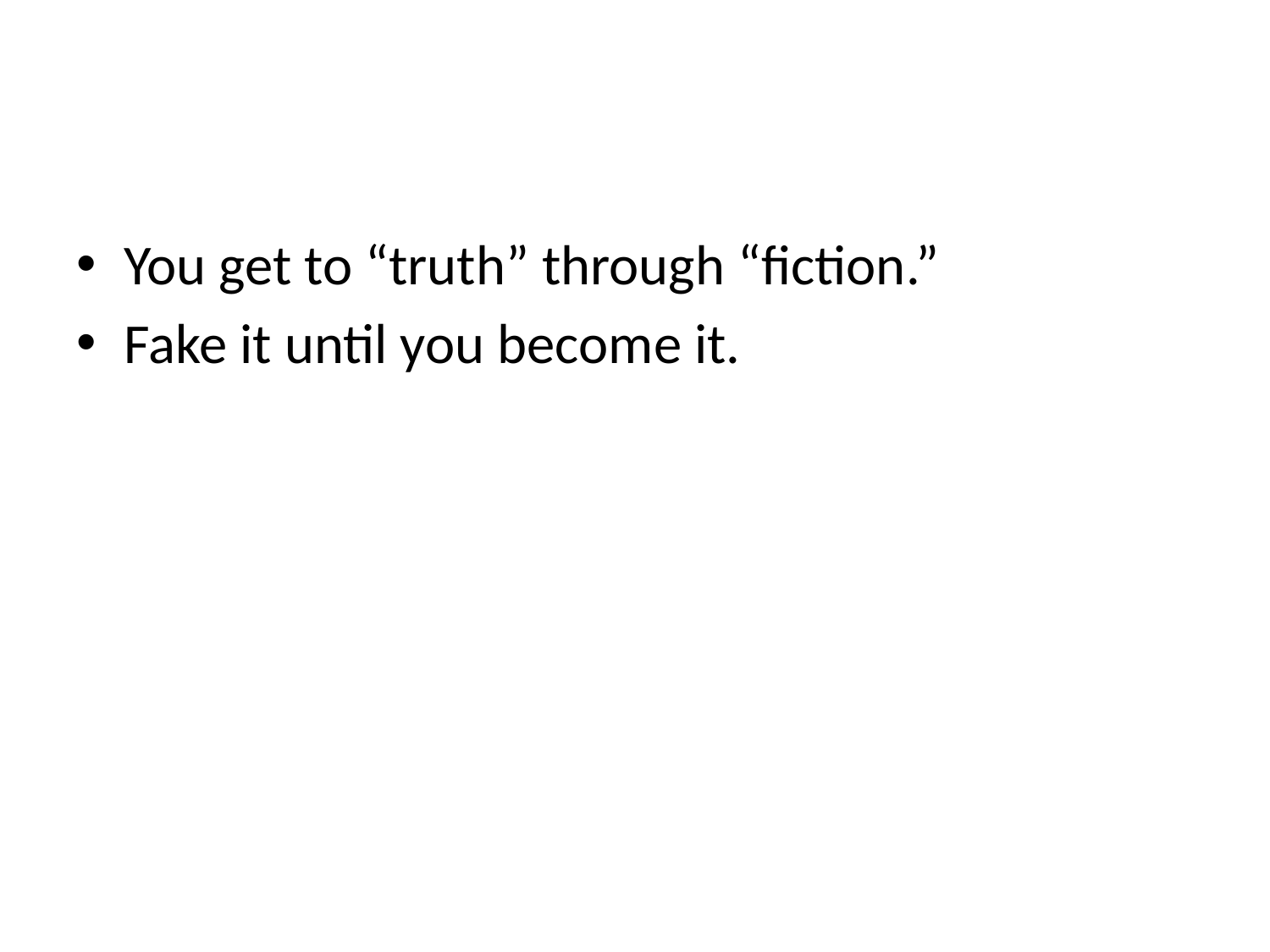

#
You get to “truth” through “fiction.”
Fake it until you become it.